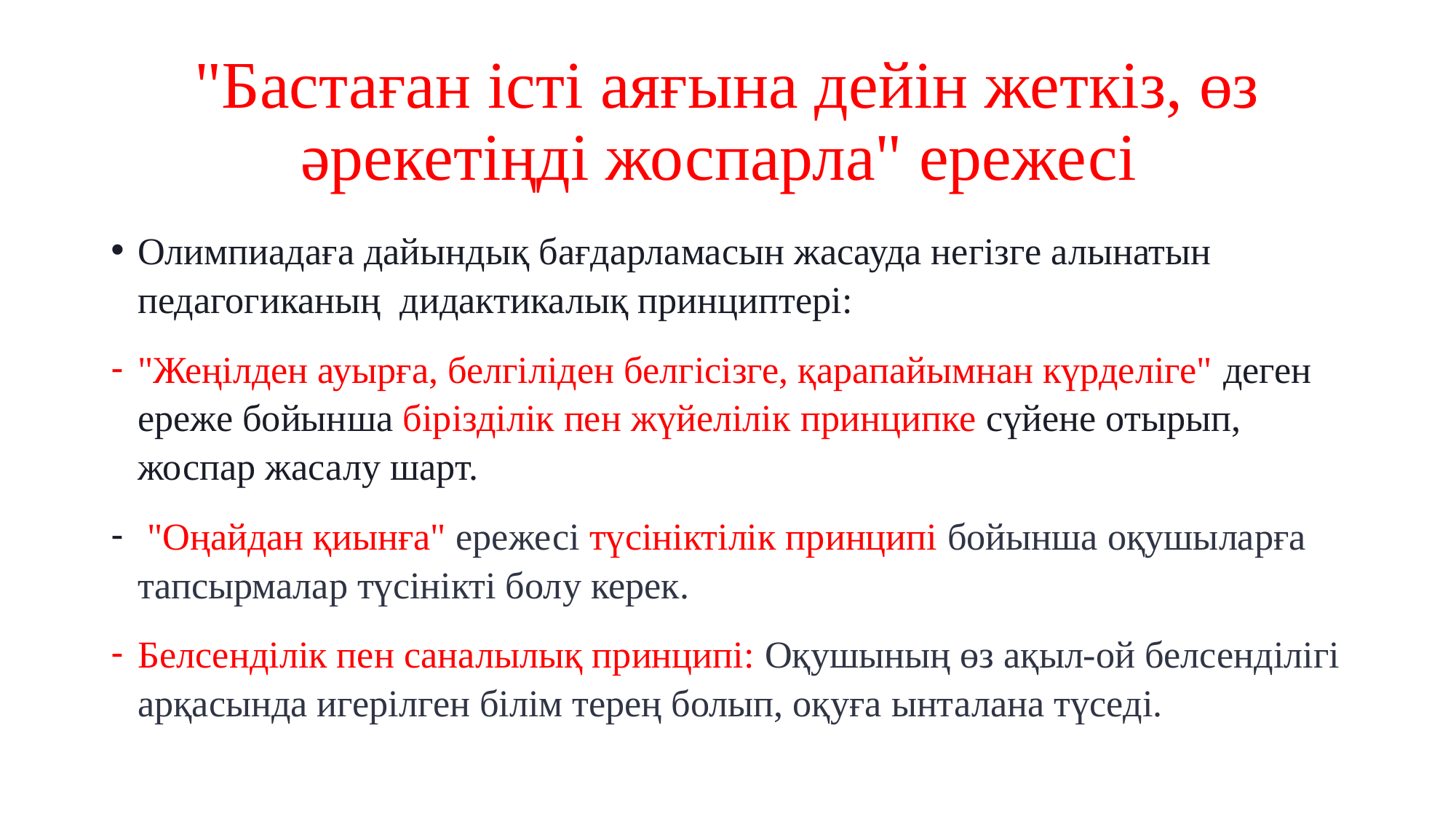

# "Бастаған істі аяғына дейін жеткіз, өз əрекетіңді жоспарла" ережесі
Олимпиадаға дайындық бағдарламасын жасауда негізге алынатын педагогиканың  дидактикалық принциптері:
"Жеңілден ауырға, белгіліден белгісізге, қарапайымнан күрделіге" деген ереже бойынша бірізділік пен жүйелілік принципке сүйене отырып, жоспар жасалу шарт.
 "Оңайдан қиынға" ережесі түсініктілік принципі бойынша оқушыларға тапсырмалар түсінікті болу керек.
Белсенділік пен саналылық принципі: Оқушының өз ақыл-ой белсенділігі арқасында игерілген білім терең болып, оқуға ынталана түседі.